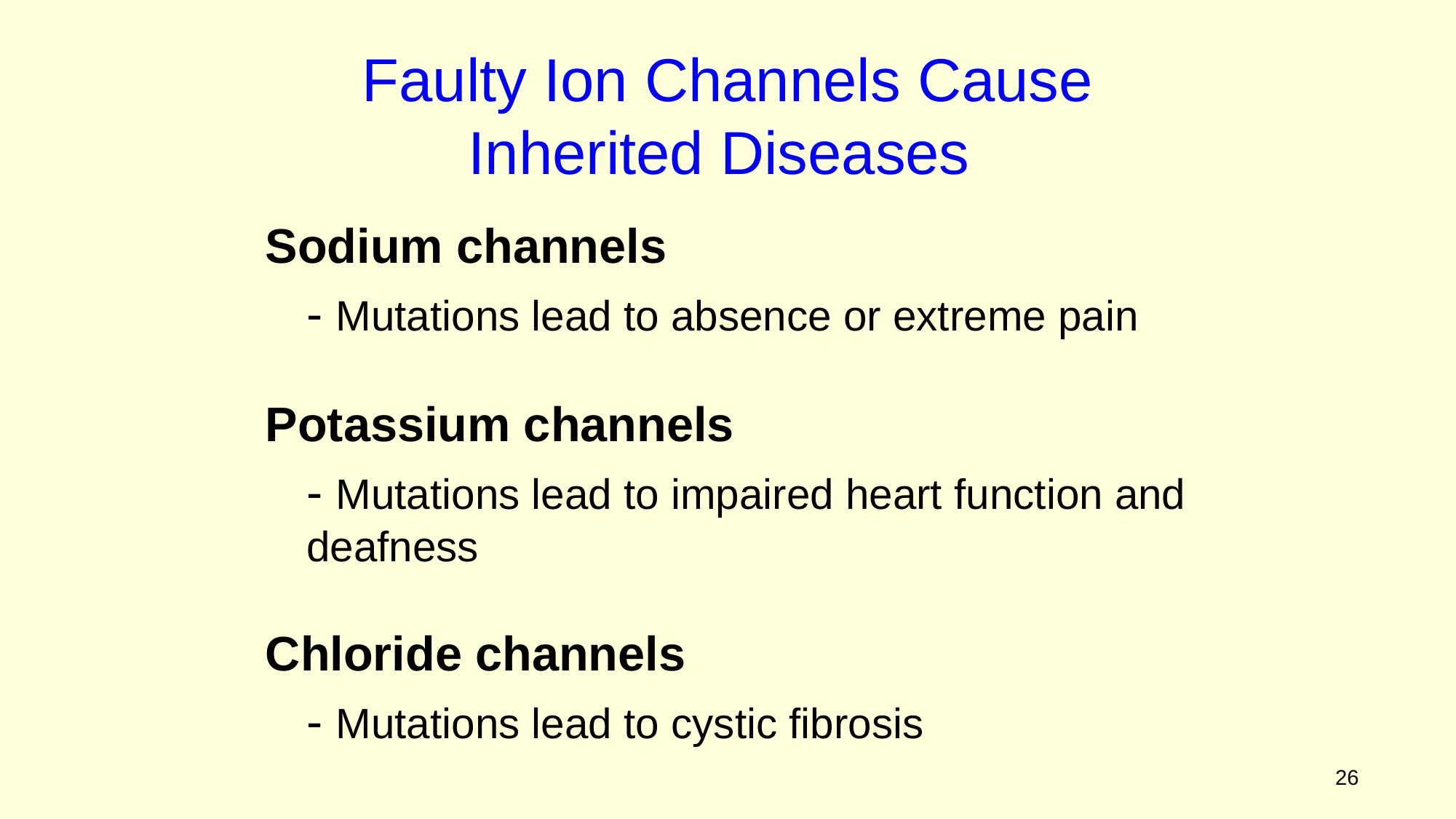

Faulty Ion Channels Cause Inherited Diseases
Sodium channels
	- Mutations lead to absence or extreme pain

Potassium channels
	- Mutations lead to impaired heart function and deafness

Chloride channels
	- Mutations lead to cystic fibrosis
Figure 2.3